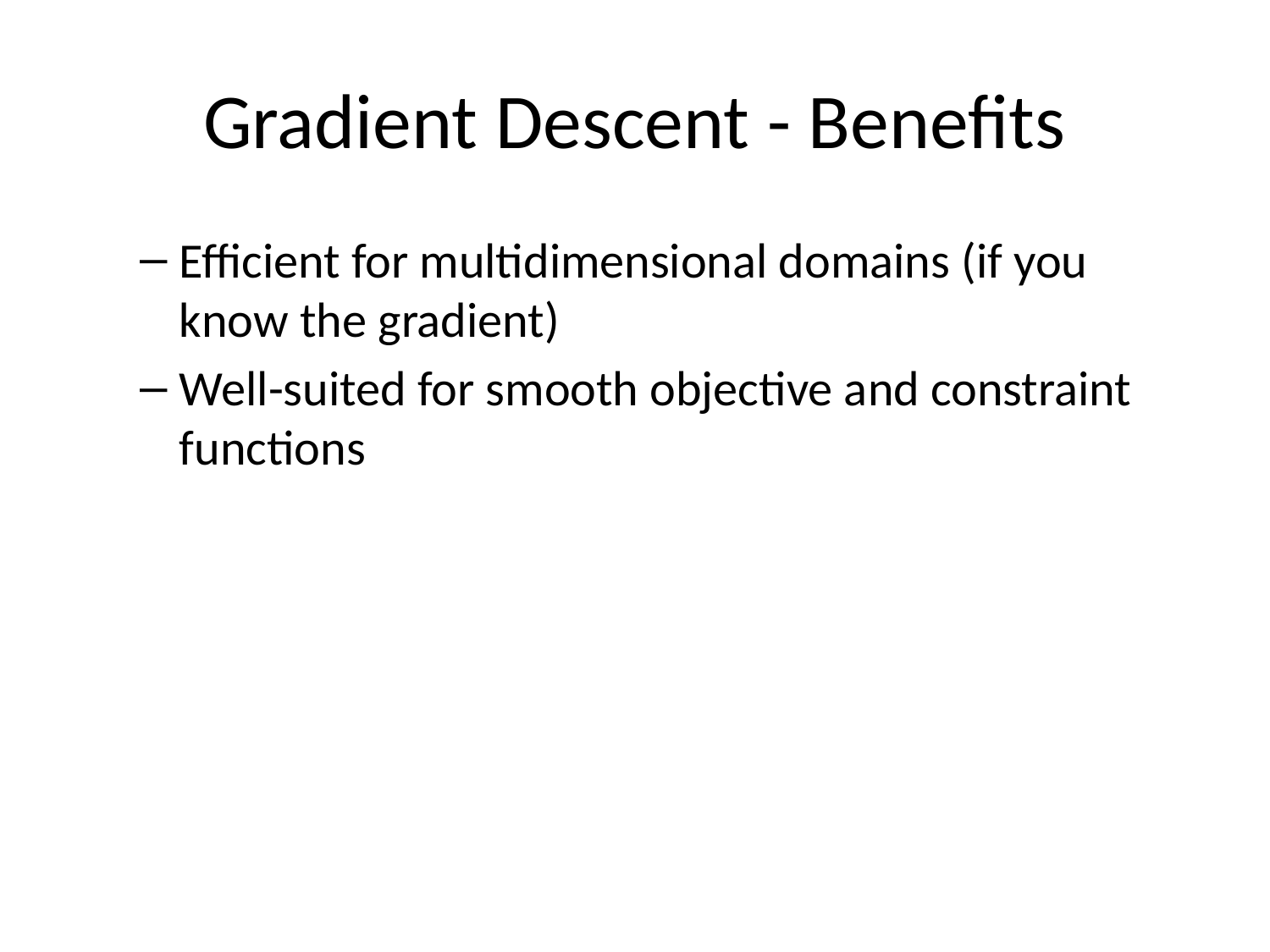

# Gradient Descent - Benefits
Efficient for multidimensional domains (if you know the gradient)
Well-suited for smooth objective and constraint functions